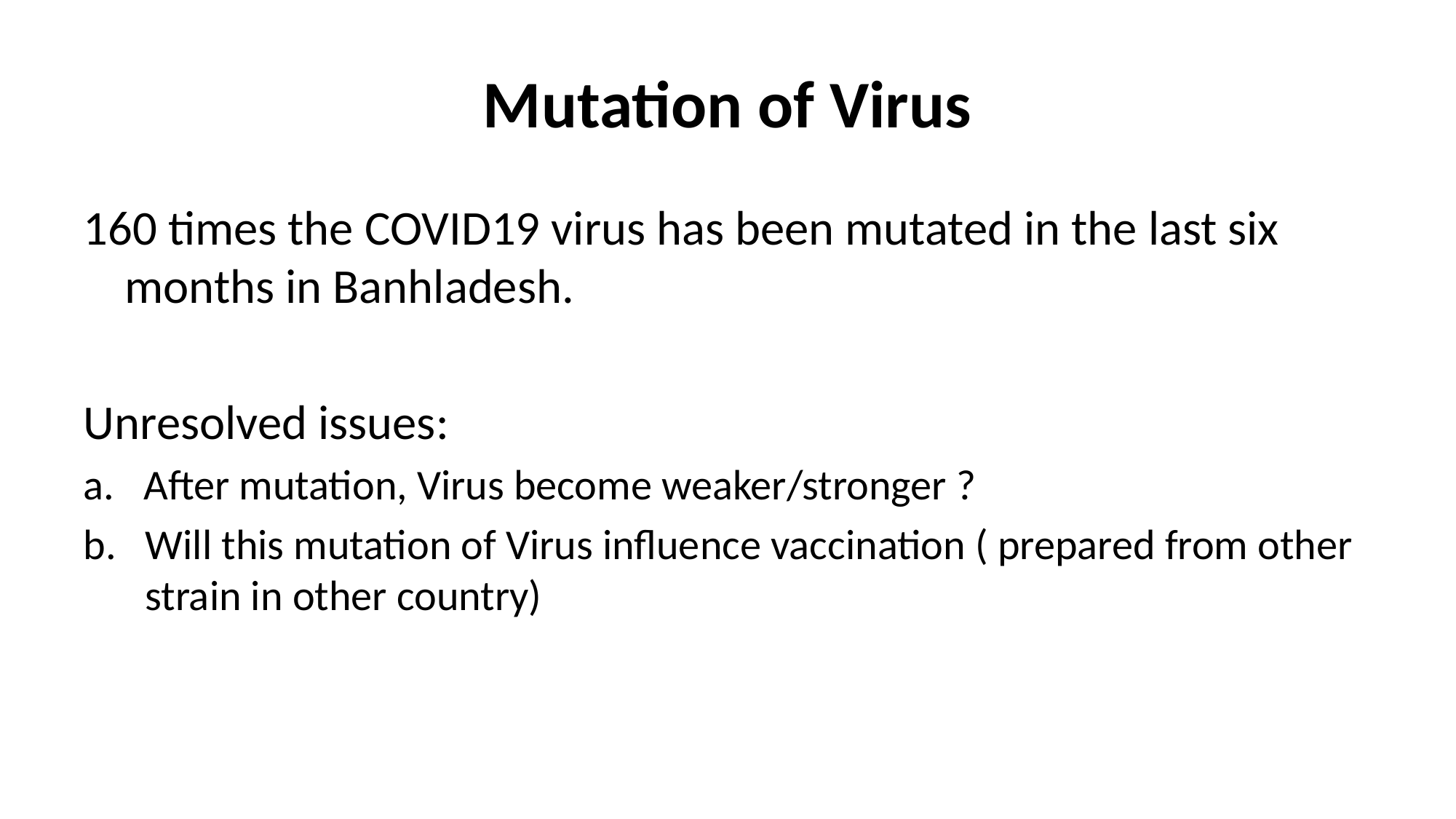

# Mutation of Virus
160 times the COVID19 virus has been mutated in the last six months in Banhladesh.

Unresolved issues:
a.   After mutation, Virus become weaker/stronger ?
b.   Will this mutation of Virus influence vaccination ( prepared from other strain in other country)